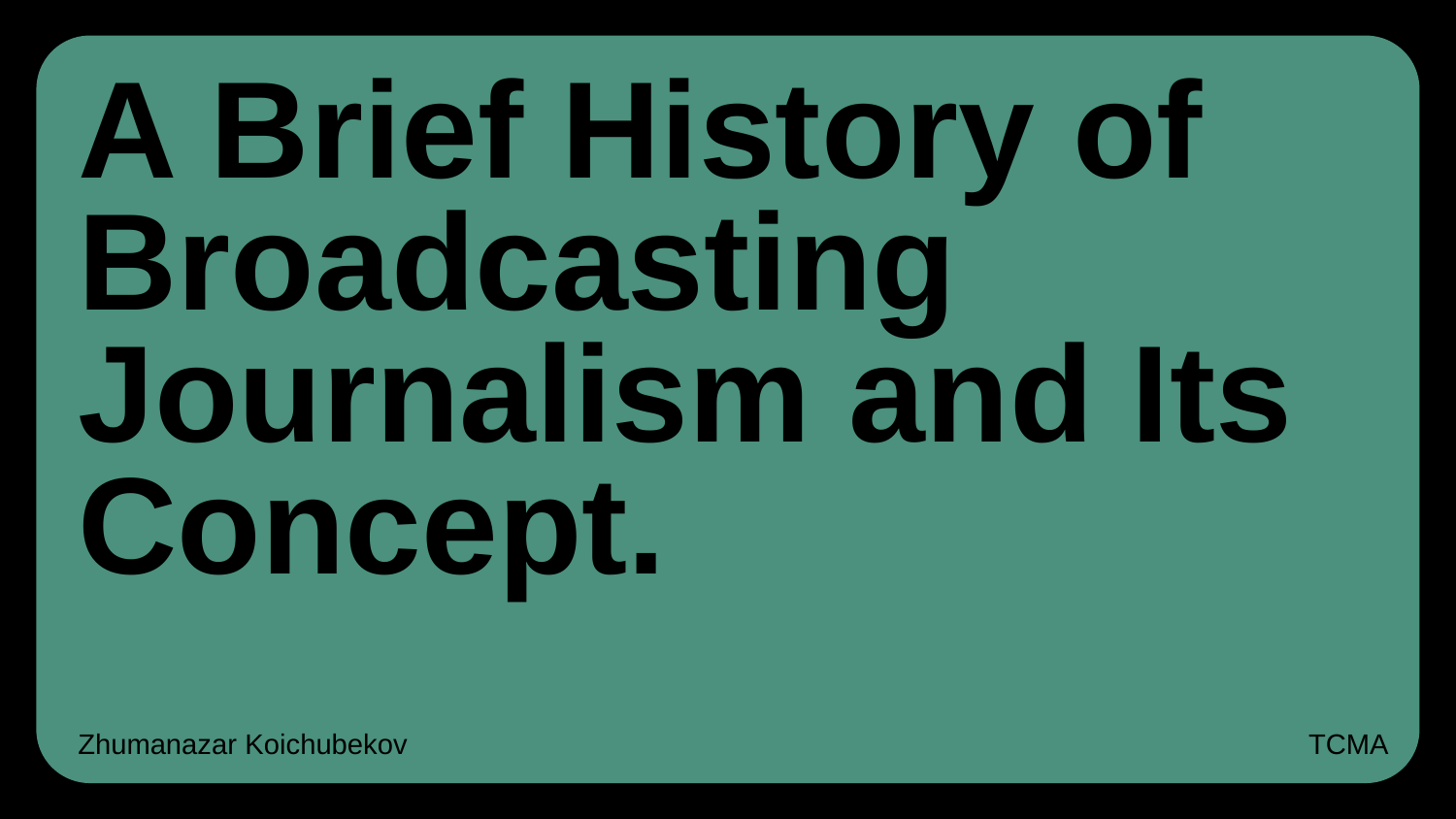

# A Brief History of Broadcasting Journalism and Its Concept.
Zhumanazar Koichubekov
TCMA

1